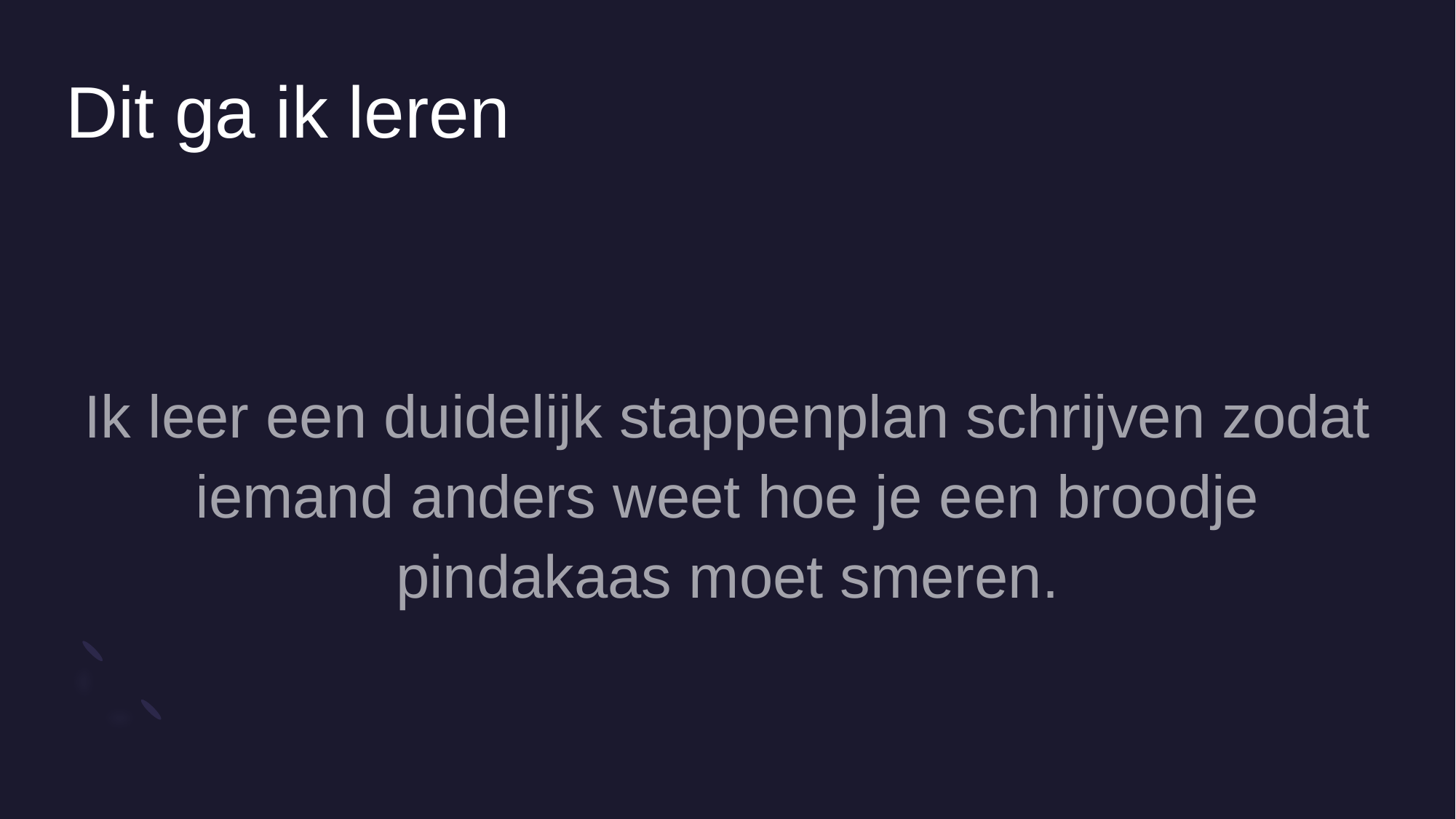

# Dit ga ik leren
Ik leer een duidelijk stappenplan schrijven zodat iemand anders weet hoe je een broodje pindakaas moet smeren.